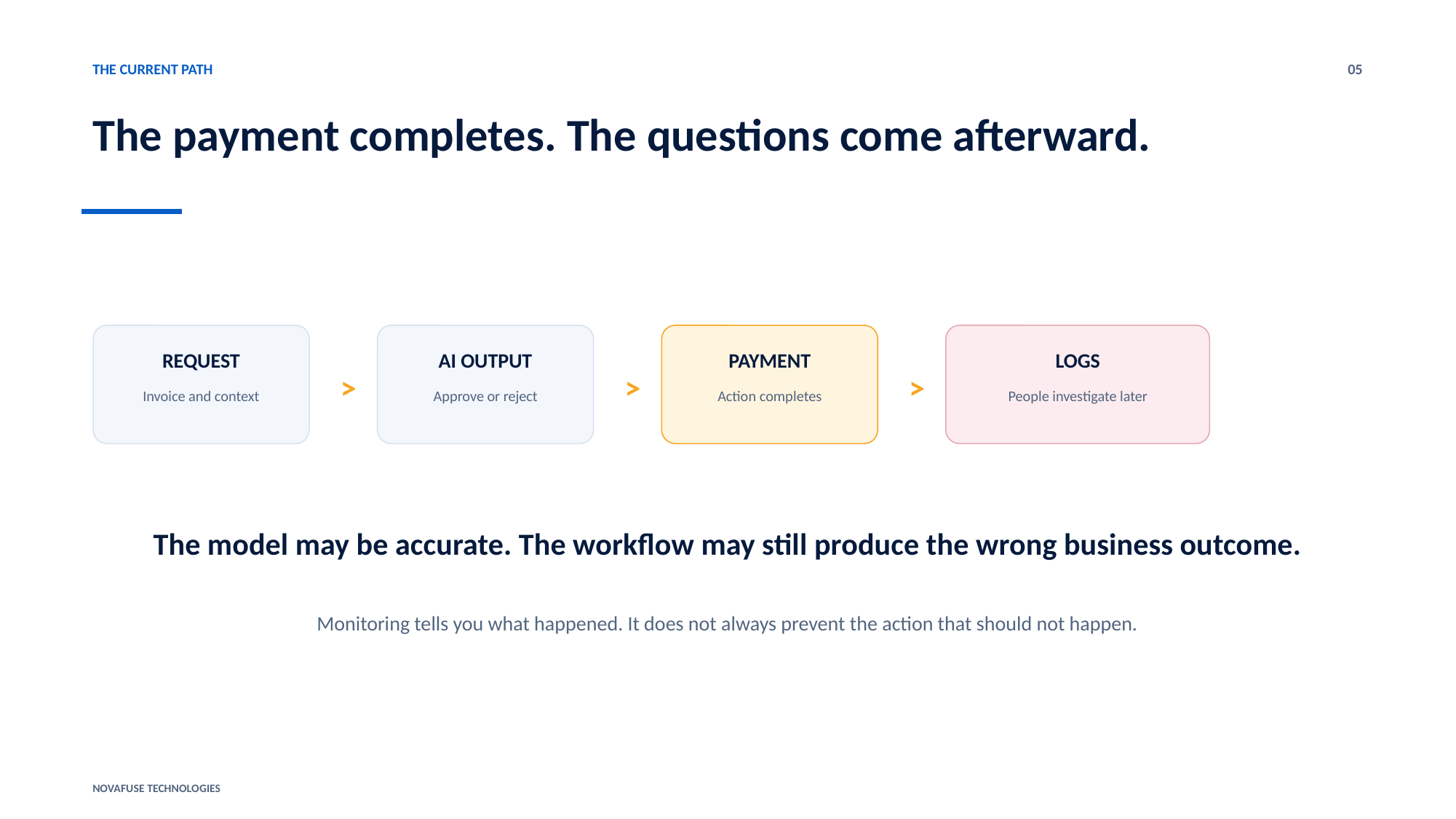

THE CURRENT PATH
05
The payment completes. The questions come afterward.

REQUEST
AI OUTPUT
PAYMENT
LOGS
>
>
>
Invoice and context
Approve or reject
Action completes
People investigate later
The model may be accurate. The workflow may still produce the wrong business outcome.
Monitoring tells you what happened. It does not always prevent the action that should not happen.
NOVAFUSE TECHNOLOGIES